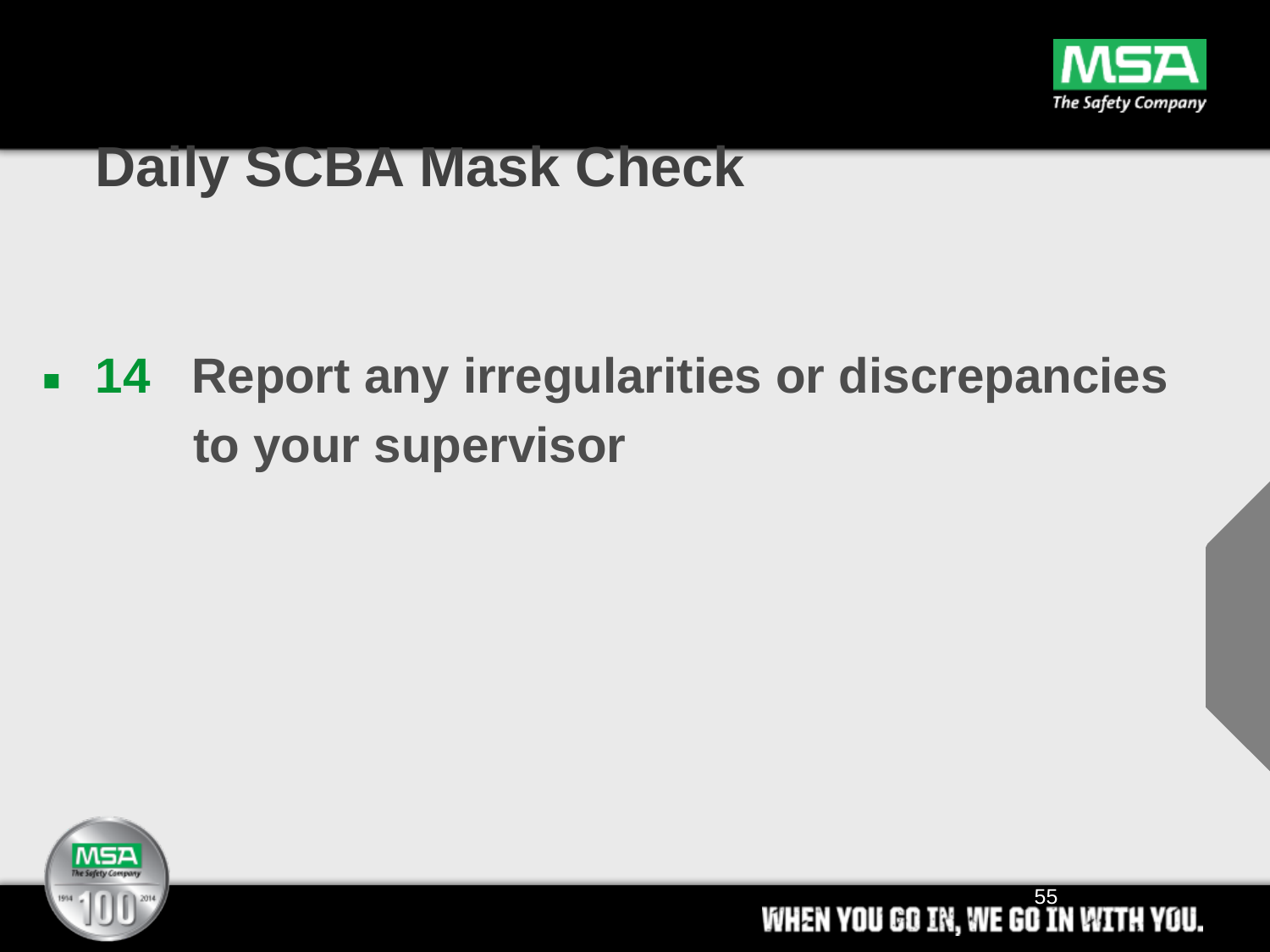

# Daily SCBA Mask Check

 14   Report any irregularities or discrepancies
           to your supervisor
55